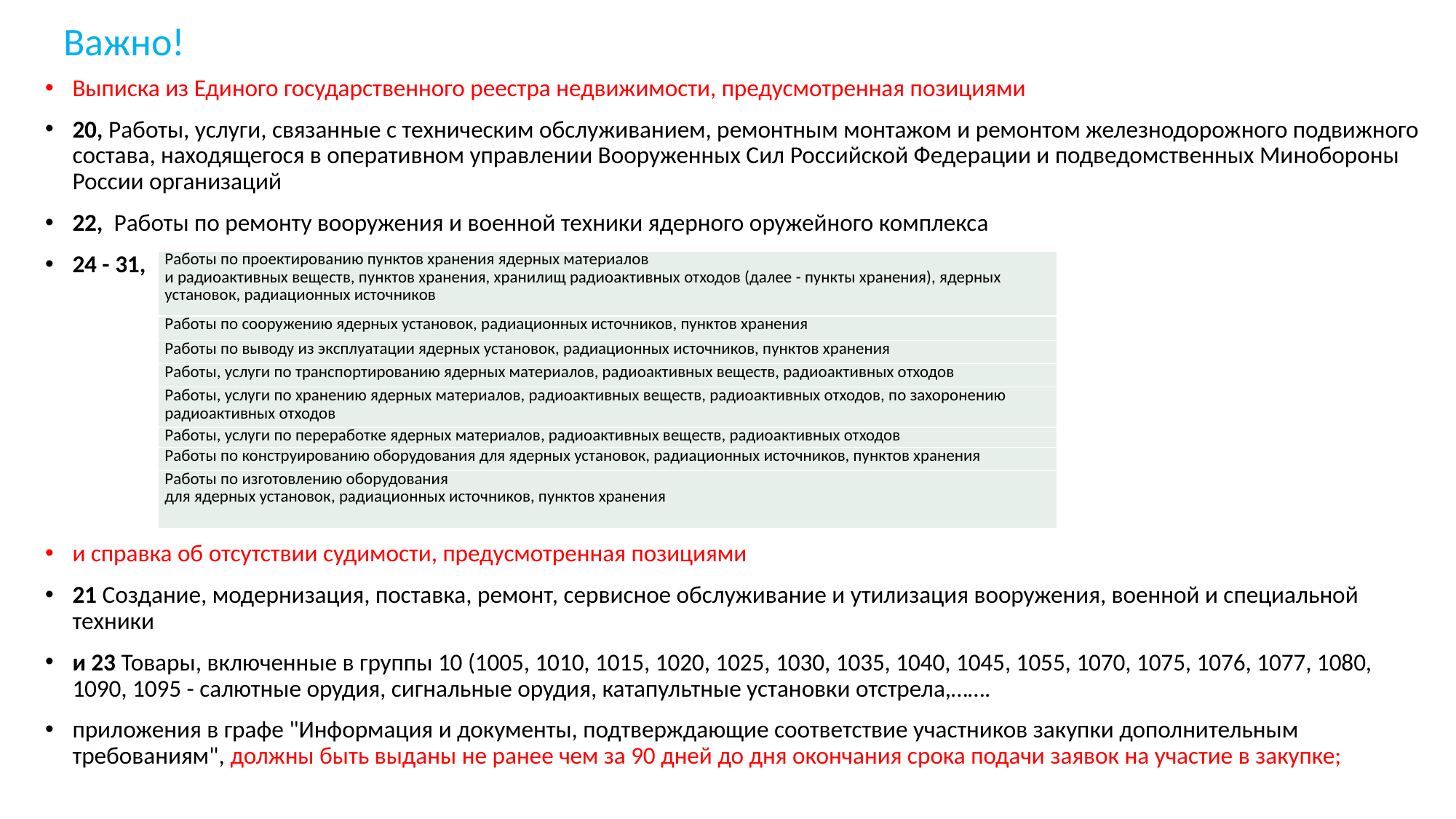

# Важно!
Выписка из Единого государственного реестра недвижимости, предусмотренная позициями
20, Работы, услуги, связанные с техническим обслуживанием, ремонтным монтажом и ремонтом железнодорожного подвижного состава, находящегося в оперативном управлении Вооруженных Сил Российской Федерации и подведомственных Минобороны России организаций
22,  Работы по ремонту вооружения и военной техники ядерного оружейного комплекса
24 - 31,

и справка об отсутствии судимости, предусмотренная позициями
21 Создание, модернизация, поставка, ремонт, сервисное обслуживание и утилизация вооружения, военной и специальной техники
и 23 Товары, включенные в группы 10 (1005, 1010, 1015, 1020, 1025, 1030, 1035, 1040, 1045, 1055, 1070, 1075, 1076, 1077, 1080, 1090, 1095 - салютные орудия, сигнальные орудия, катапультные установки отстрела,…….
приложения в графе "Информация и документы, подтверждающие соответствие участников закупки дополнительным требованиям", должны быть выданы не ранее чем за 90 дней до дня окончания срока подачи заявок на участие в закупке;
| Работы по проектированию пунктов хранения ядерных материалов и радиоактивных веществ, пунктов хранения, хранилищ радиоактивных отходов (далее - пункты хранения), ядерных установок, радиационных источников |
| --- |
| Работы по сооружению ядерных установок, радиационных источников, пунктов хранения |
| Работы по выводу из эксплуатации ядерных установок, радиационных источников, пунктов хранения |
| Работы, услуги по транспортированию ядерных материалов, радиоактивных веществ, радиоактивных отходов |
| Работы, услуги по хранению ядерных материалов, радиоактивных веществ, радиоактивных отходов, по захоронению радиоактивных отходов |
| Работы, услуги по переработке ядерных материалов, радиоактивных веществ, радиоактивных отходов |
| Работы по конструированию оборудования для ядерных установок, радиационных источников, пунктов хранения |
| Работы по изготовлению оборудования для ядерных установок, радиационных источников, пунктов хранения |